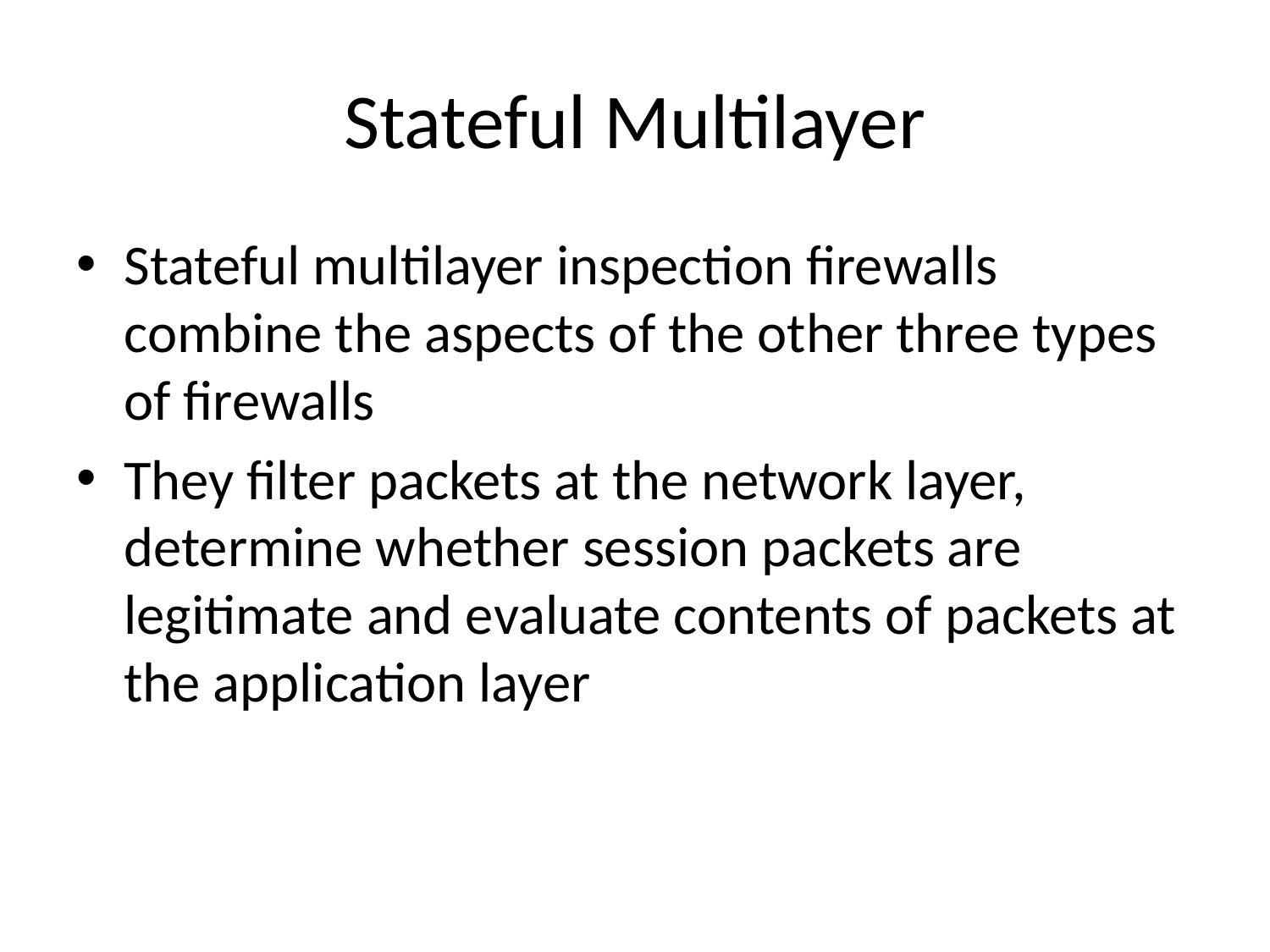

# Stateful Multilayer
Stateful multilayer inspection firewalls combine the aspects of the other three types of firewalls
They filter packets at the network layer, determine whether session packets are legitimate and evaluate contents of packets at the application layer